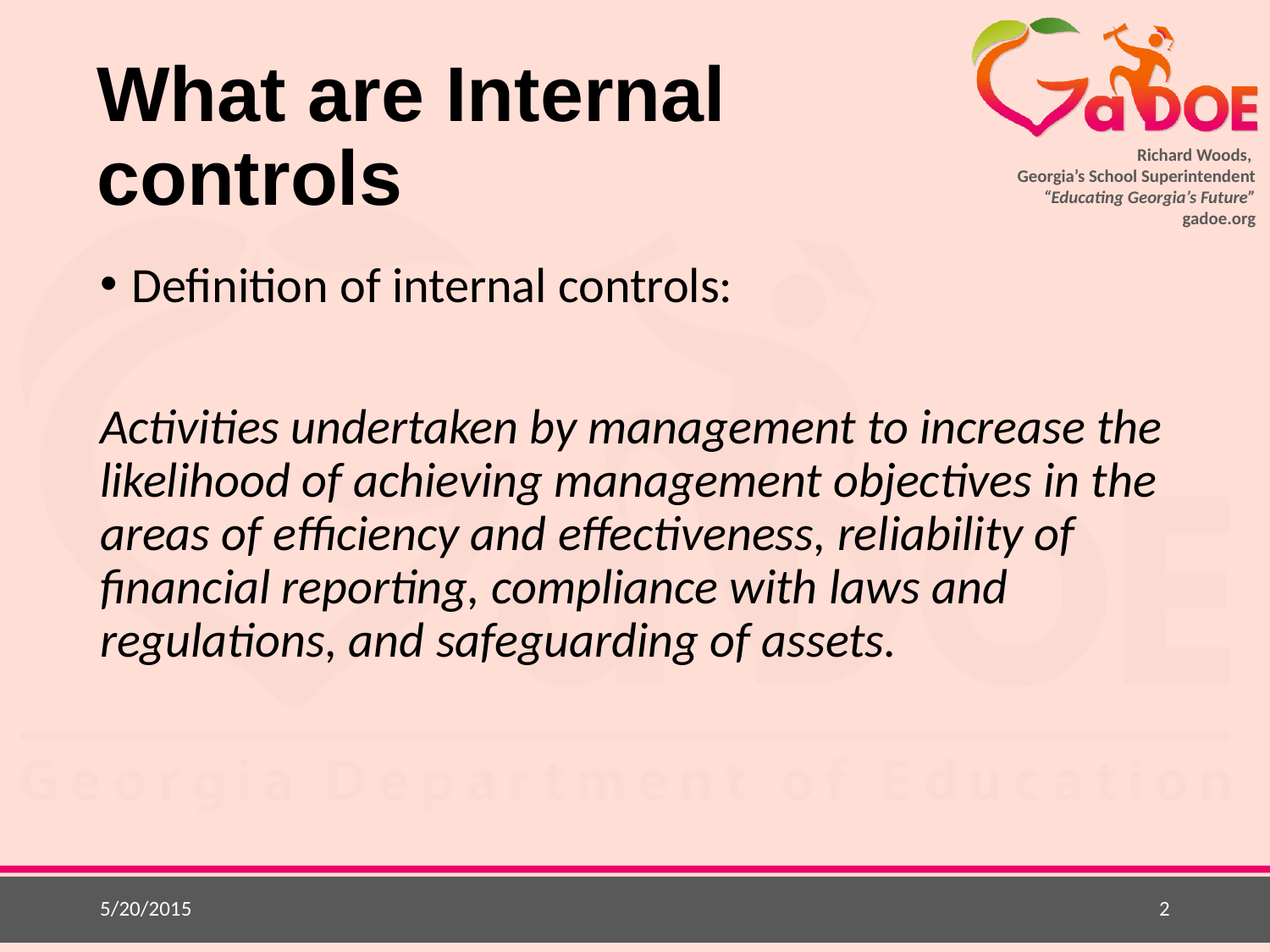

# What are Internal controls
Definition of internal controls:

Activities undertaken by management to increase the likelihood of achieving management objectives in the areas of efficiency and effectiveness, reliability of financial reporting, compliance with laws and regulations, and safeguarding of assets.
5/20/2015
2